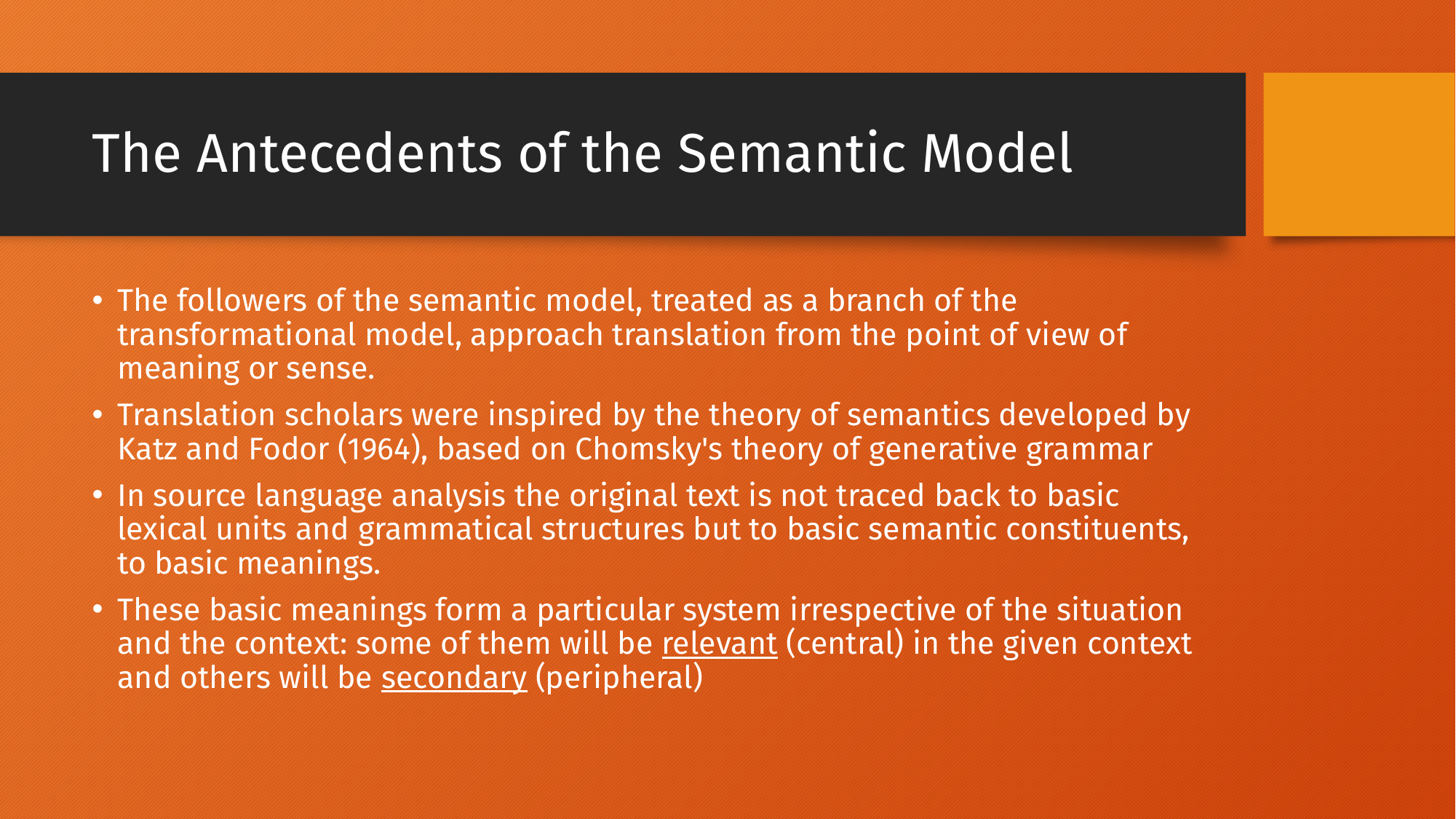

# The Antecedents of the Semantic Model
The followers of the semantic model, treated as a branch of the transformational model, approach translation from the point of view of meaning or sense.
Translation scholars were inspired by the theory of semantics developed by Katz and Fodor (1964), based on Chomsky's theory of generative grammar
In source language analysis the original text is not traced back to basic lexical units and grammatical structures but to basic semantic constituents, to basic meanings.
These basic meanings form a particular system irrespective of the situation and the context: some of them will be relevant (central) in the given context and others will be secondary (peripheral)